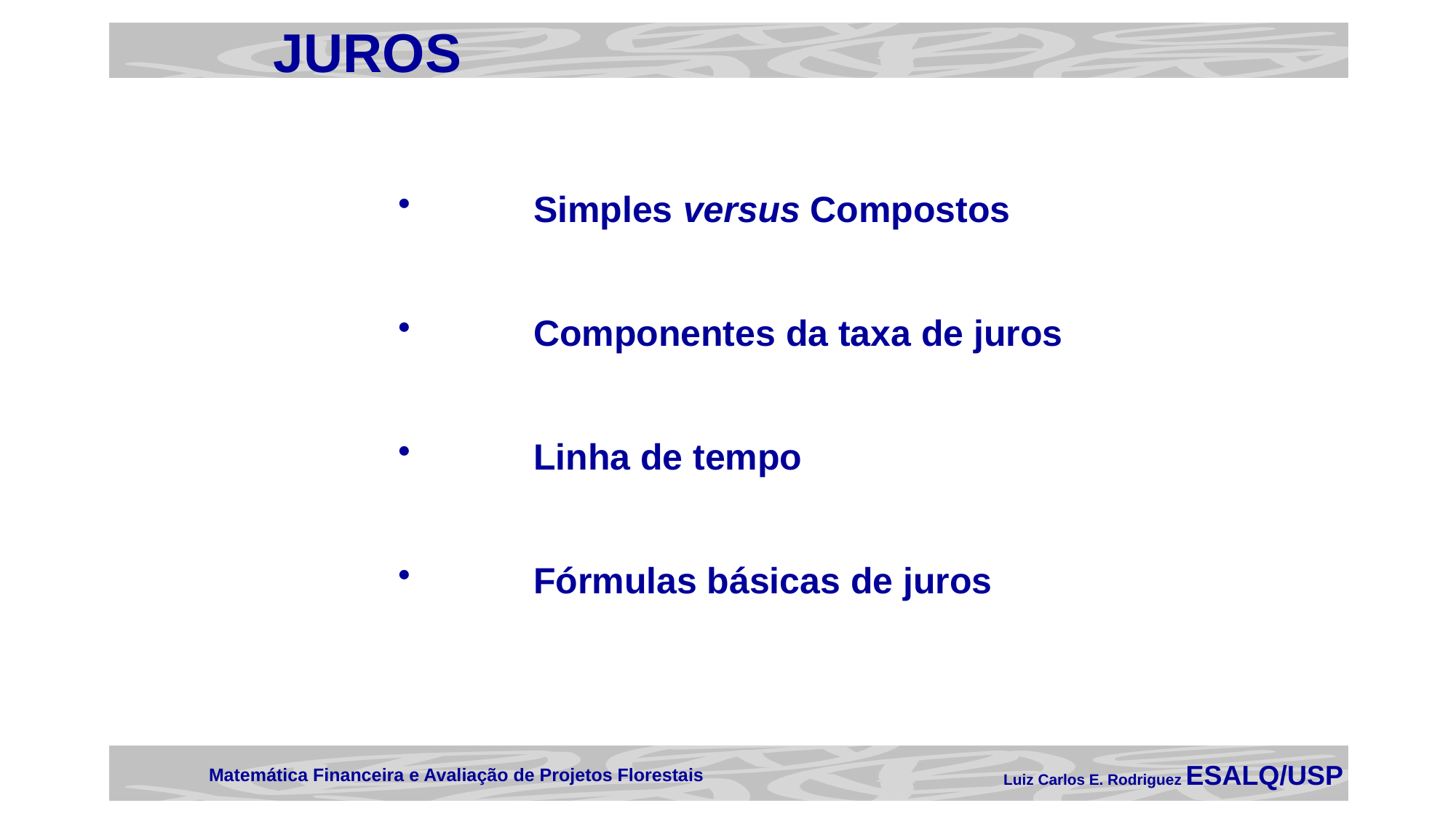

JUROS
	Simples versus Compostos

	Componentes da taxa de juros

	Linha de tempo

	Fórmulas básicas de juros